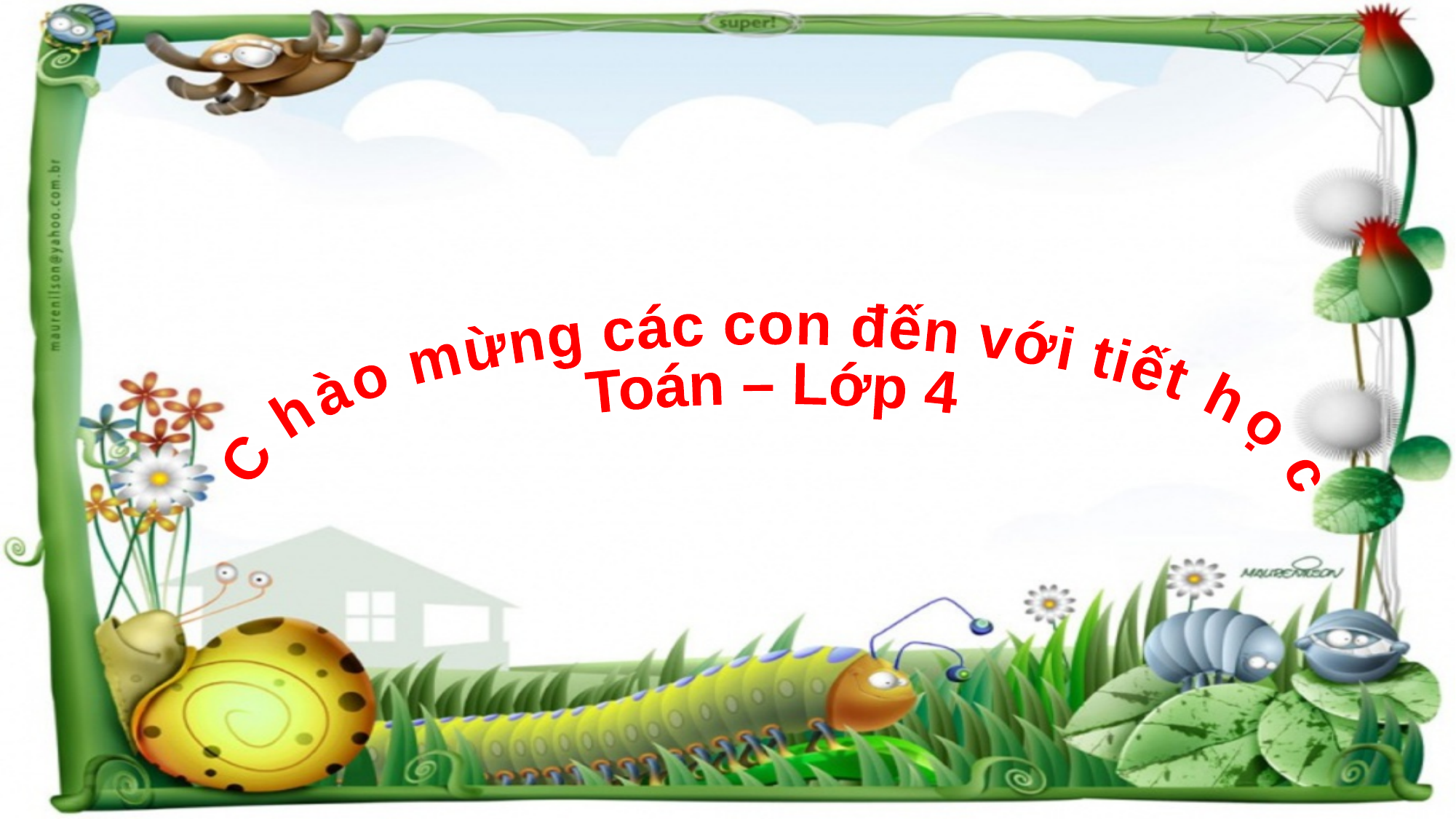

Chào mừng các con đến với tiết học
Toán – Lớp 4